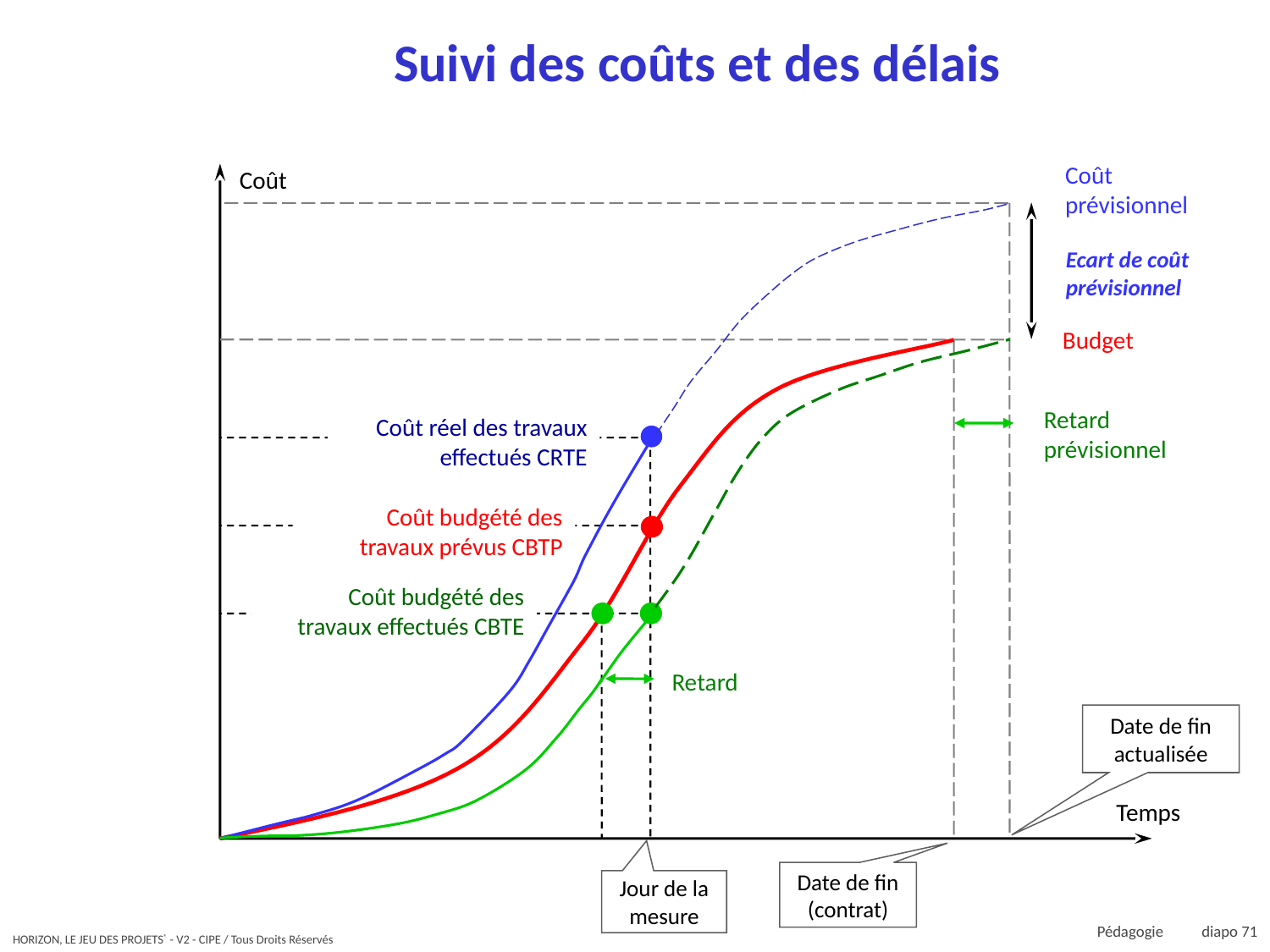

# Suivi des coûts et des délais
Coût prévisionnel
Coût

Ecart de coût prévisionnel
Budget

Retard prévisionnel
Coût réel des travaux
effectués CRTE

Coût budgété des
travaux prévus CBTP

Coût budgété des
travaux effectués CBTE

Retard

Date de fin
actualisée
Temps

Date de fin
(contrat)
Jour de la
mesure